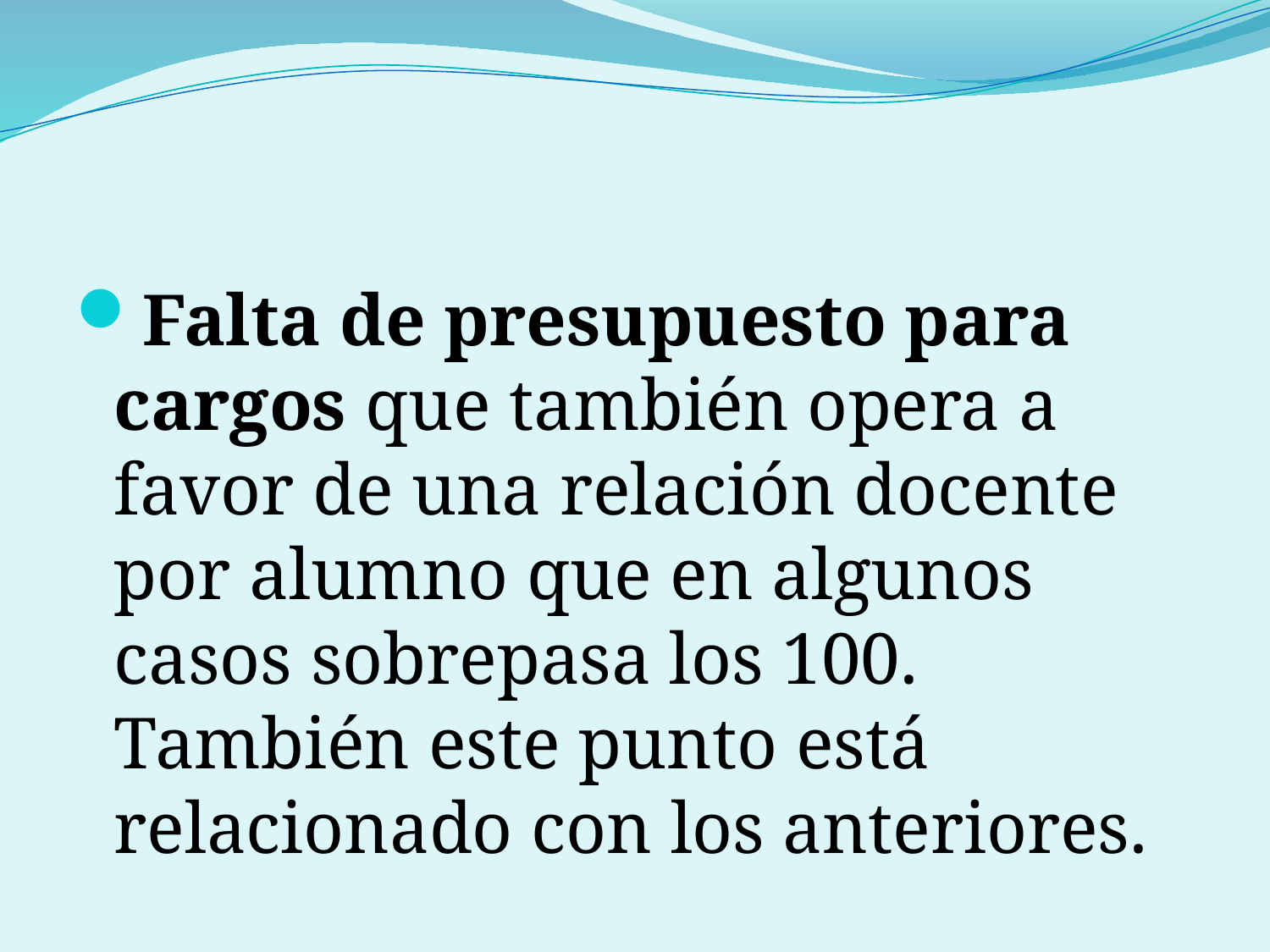

Falta de presupuesto para cargos que también opera a favor de una relación docente por alumno que en algunos casos sobrepasa los 100. También este punto está relacionado con los anteriores.